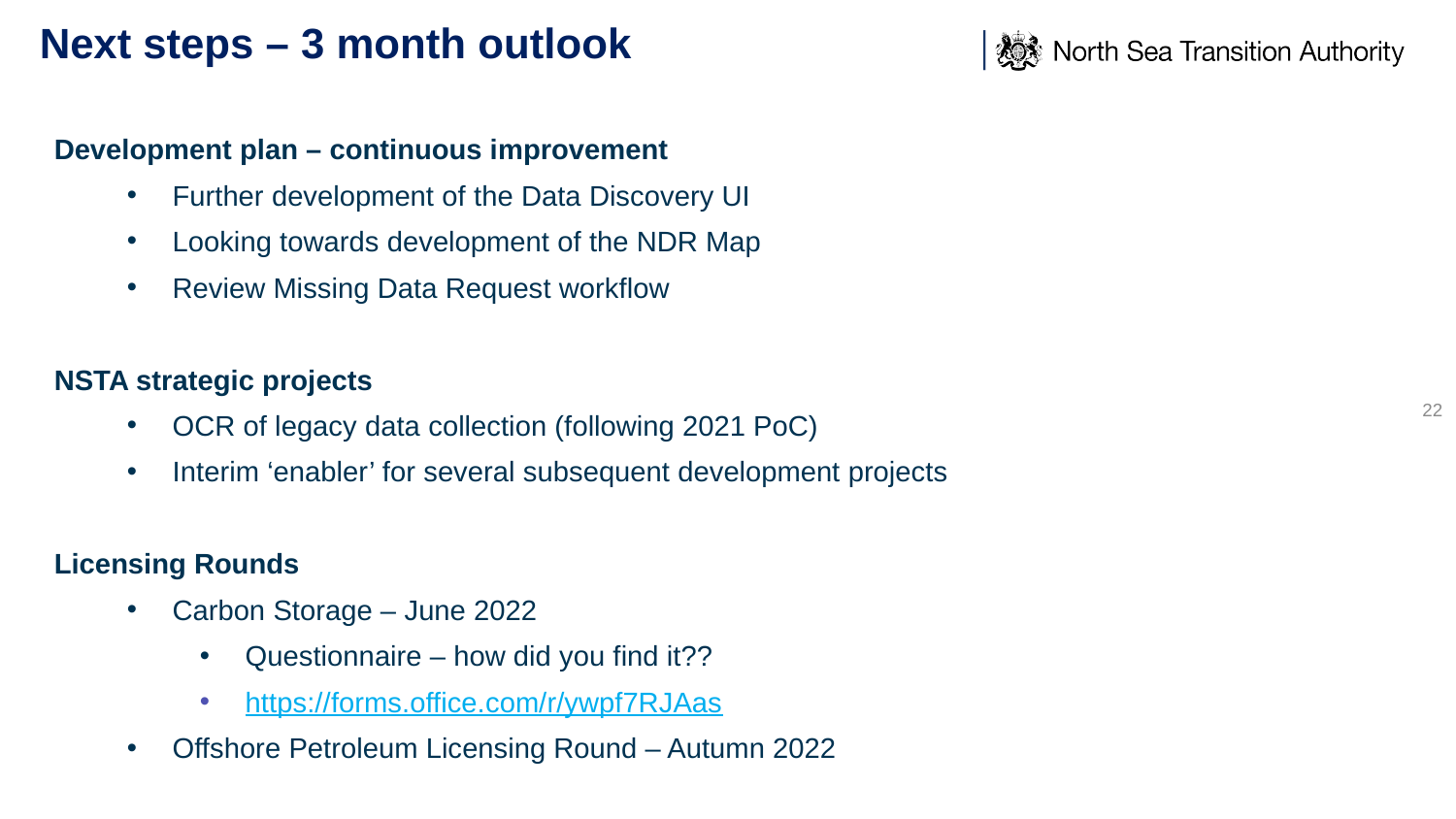

# Next steps – 3 month outlook
Development plan – continuous improvement
Further development of the Data Discovery UI
Looking towards development of the NDR Map
Review Missing Data Request workflow

NSTA strategic projects
OCR of legacy data collection (following 2021 PoC)
Interim ‘enabler’ for several subsequent development projects

Licensing Rounds
Carbon Storage – June 2022
Questionnaire – how did you find it??
https://forms.office.com/r/ywpf7RJAas
Offshore Petroleum Licensing Round – Autumn 2022